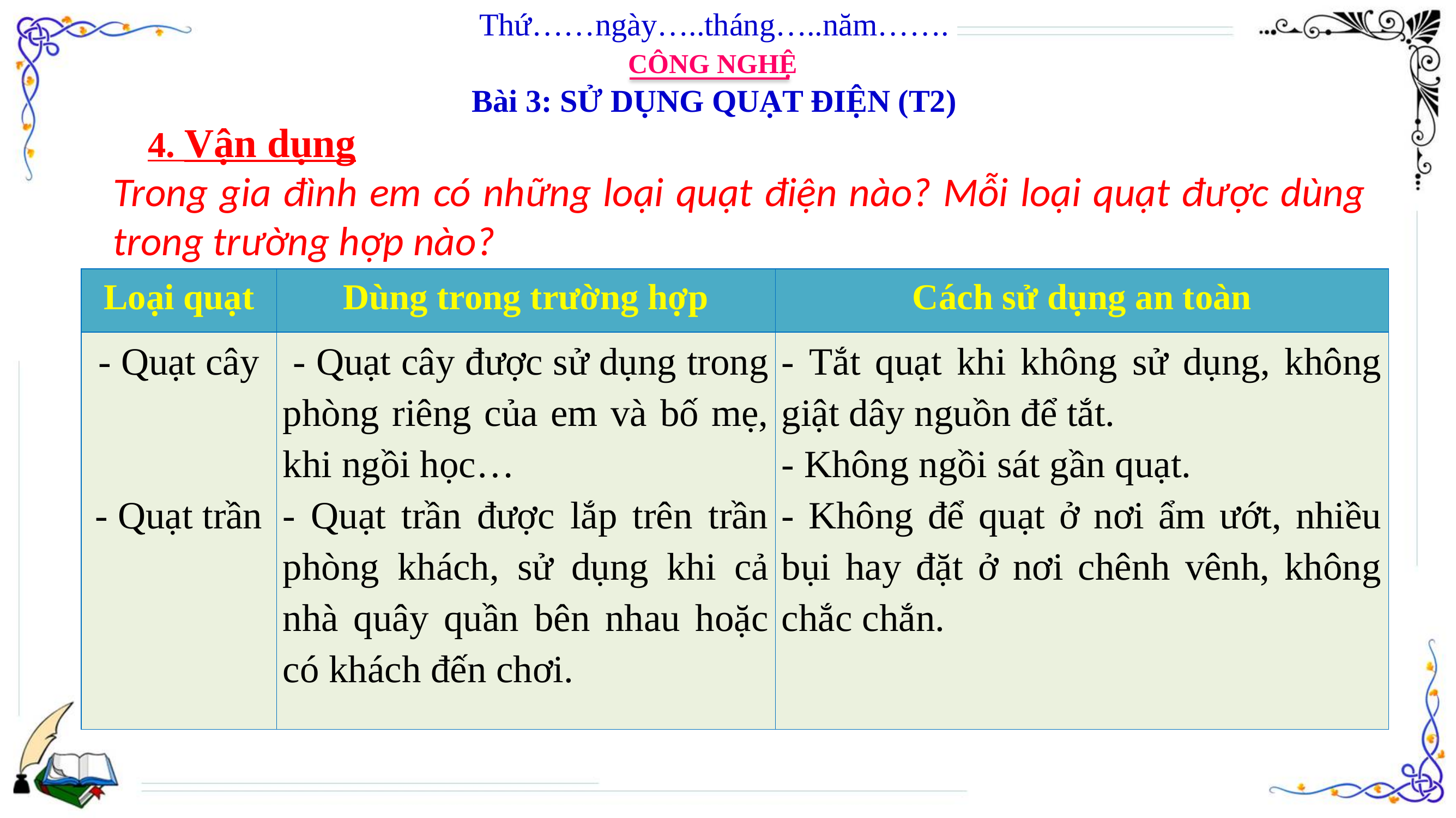

Thứ……ngày…..tháng…..năm…….
CÔNG NGHỆ
Bài 3: SỬ DỤNG QUẠT ĐIỆN (T2)
4. Vận dụng
Trong gia đình em có những loại quạt điện nào? Mỗi loại quạt được dùng trong trường hợp nào?
| Loại quạt | Dùng trong trường hợp | Cách sử dụng an toàn |
| --- | --- | --- |
| - Quạt cây - Quạt trần | - Quạt cây được sử dụng trong phòng riêng của em và bố mẹ, khi ngồi học… - Quạt trần được lắp trên trần phòng khách, sử dụng khi cả nhà quây quần bên nhau hoặc có khách đến chơi. | - Tắt quạt khi không sử dụng, không giật dây nguồn để tắt. - Không ngồi sát gần quạt. - Không để quạt ở nơi ẩm ướt, nhiều bụi hay đặt ở nơi chênh vênh, không chắc chắn. |